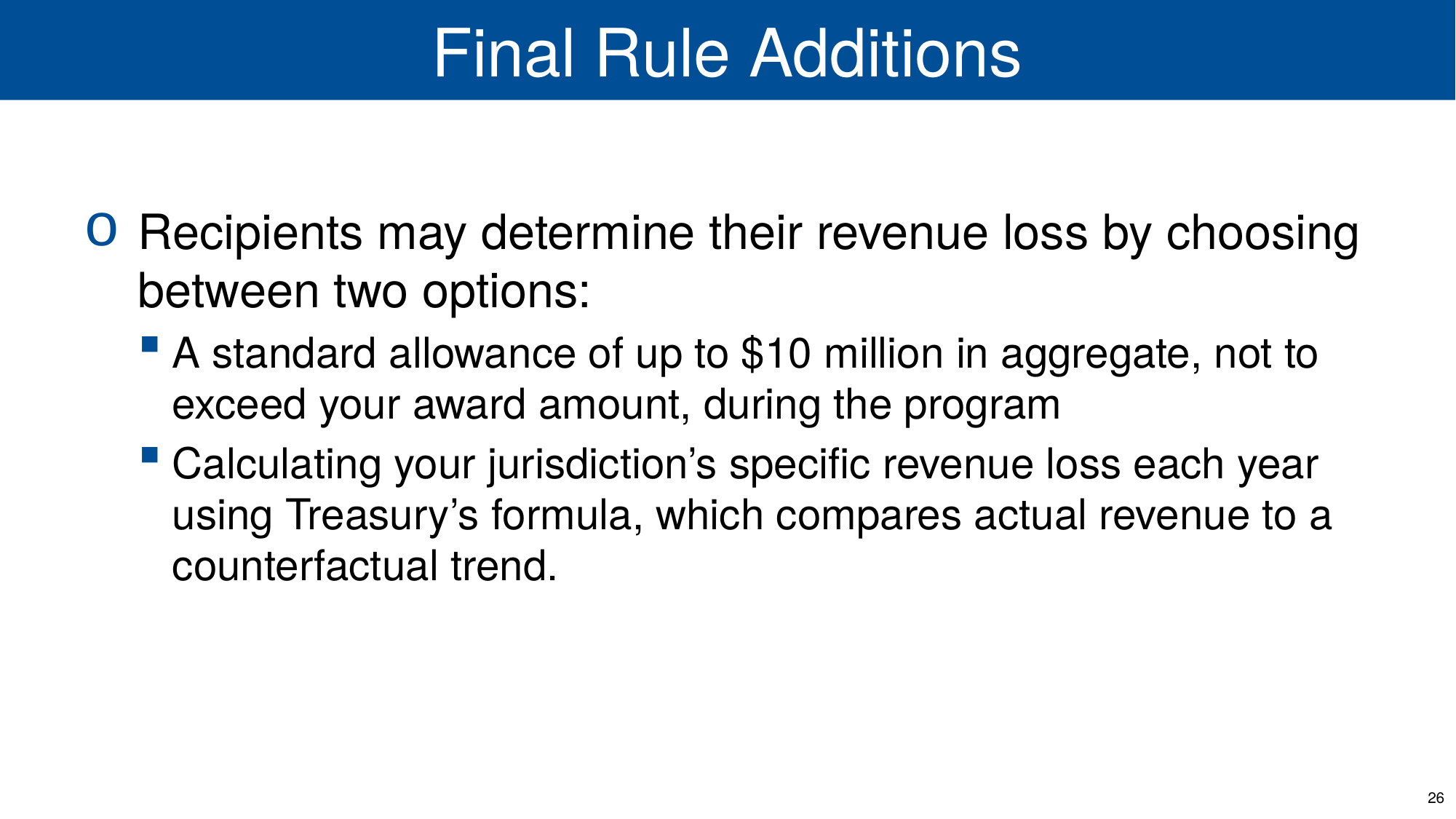

# Final Rule Additions

Recipients may determine their revenue loss by choosing between two options:
A standard allowance of up to $10 million in aggregate, not to exceed your award amount, during the program
Calculating your jurisdiction’s specific revenue loss each year using Treasury’s formula, which compares actual revenue to a counterfactual trend.

26